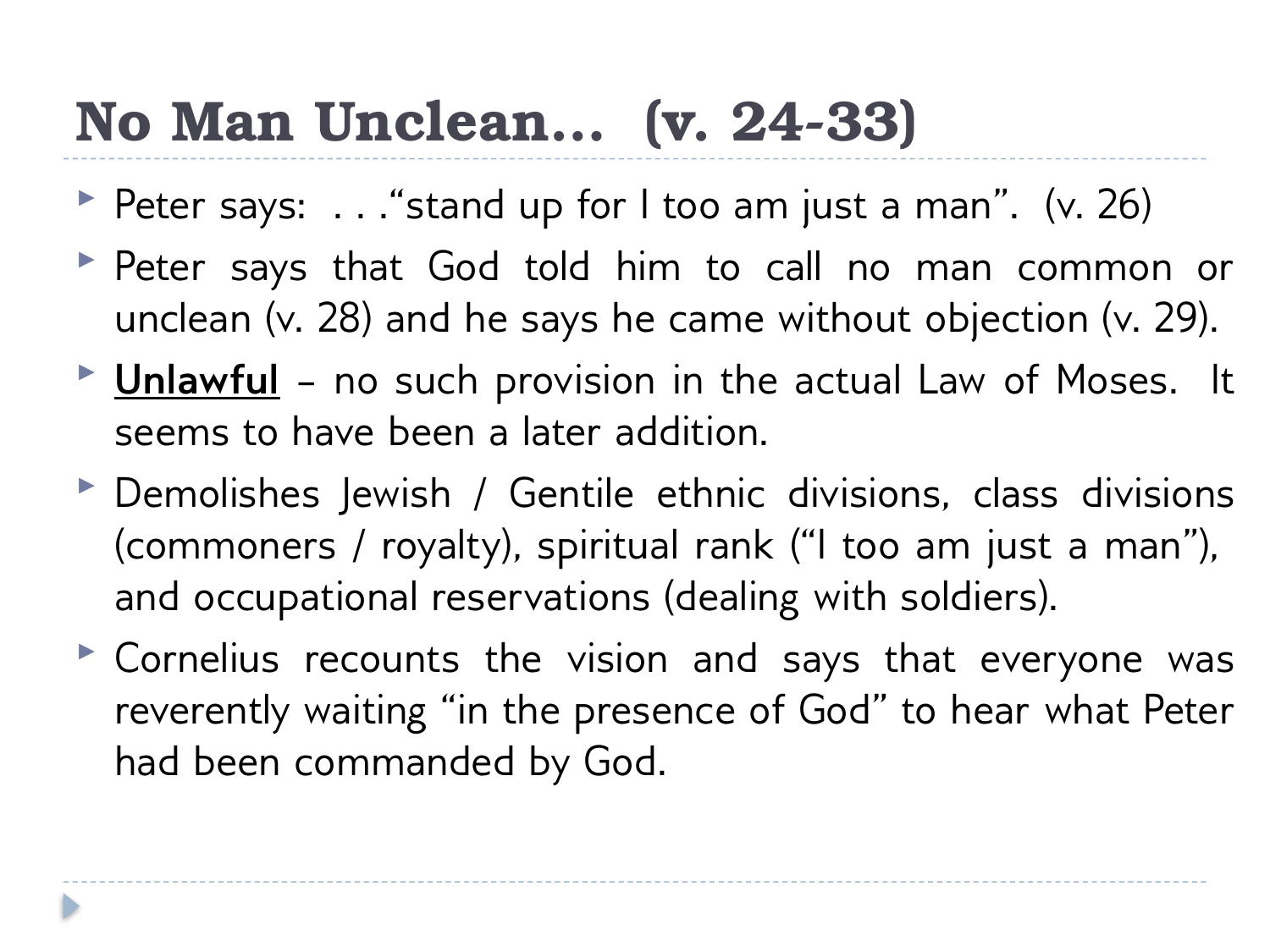

# No Man Unclean…  (v. 24-33)
Peter says:  . . .“stand up for I too am just a man”.  (v. 26)
Peter says that God told him to call no man common or unclean (v. 28) and he says he came without objection (v. 29).
Unlawful – no such provision in the actual Law of Moses.  It seems to have been a later addition.
Demolishes Jewish / Gentile ethnic divisions, class divisions (commoners / royalty), spiritual rank (“I too am just a man”),  and occupational reservations (dealing with soldiers).
Cornelius recounts the vision and says that everyone was reverently waiting “in the presence of God” to hear what Peter had been commanded by God.